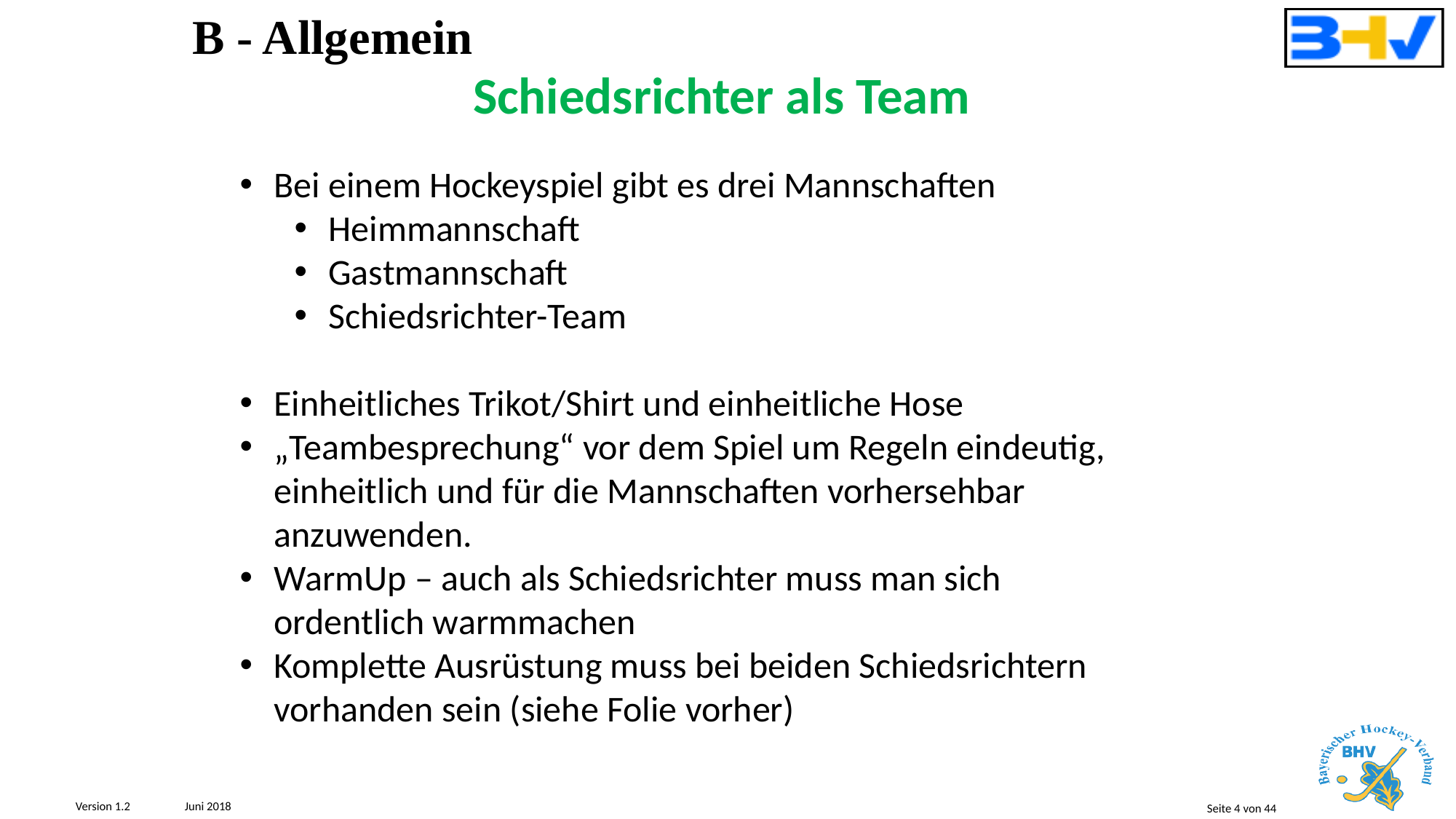

B - Allgemein
Schiedsrichter als Team

Bei einem Hockeyspiel gibt es drei Mannschaften
Heimmannschaft
Gastmannschaft
Schiedsrichter-Team

Einheitliches Trikot/Shirt und einheitliche Hose
„Teambesprechung“ vor dem Spiel um Regeln eindeutig, einheitlich und für die Mannschaften vorhersehbar anzuwenden.
WarmUp – auch als Schiedsrichter muss man sich ordentlich warmmachen
Komplette Ausrüstung muss bei beiden Schiedsrichtern vorhanden sein (siehe Folie vorher)